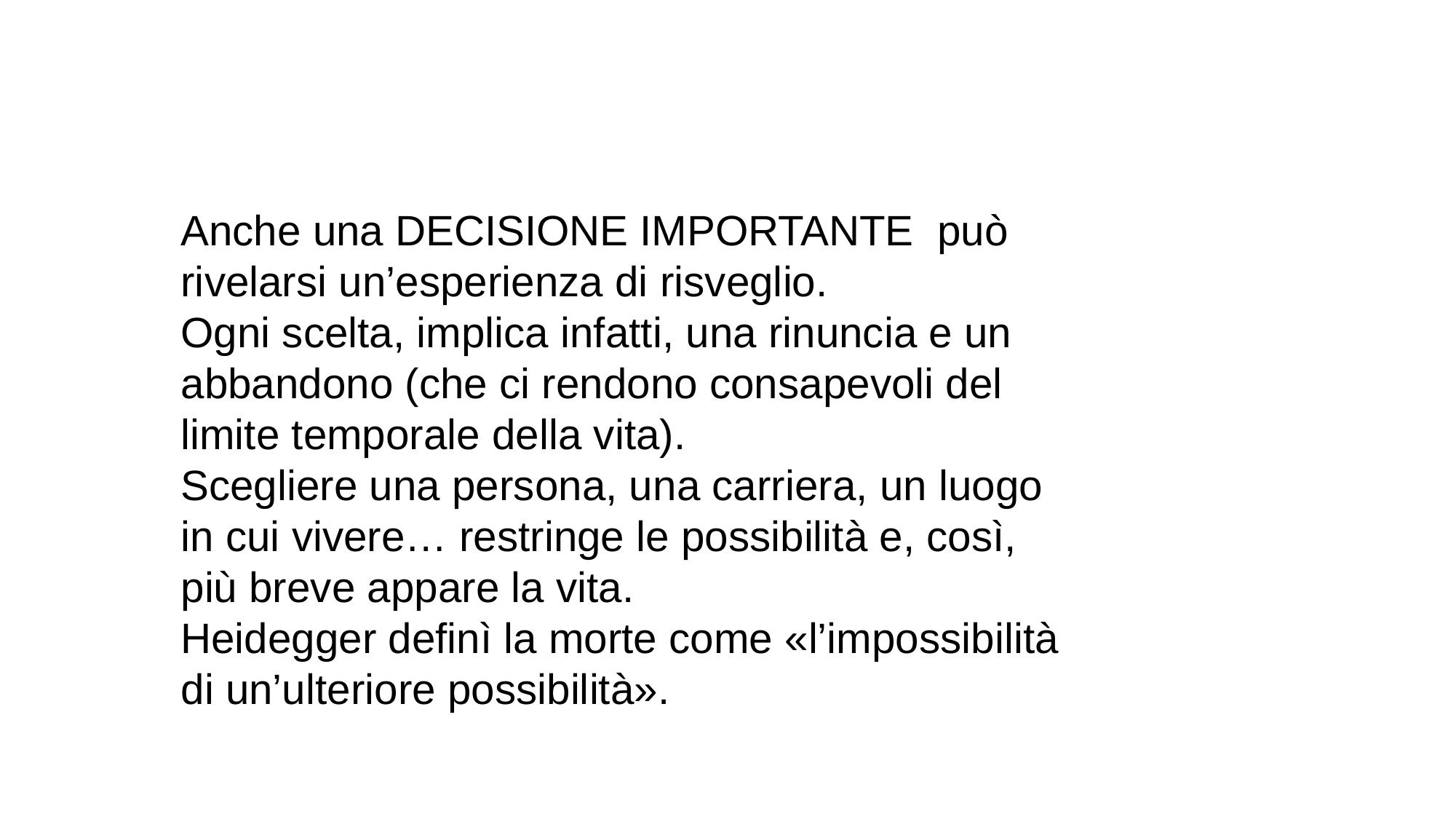

Anche una DECISIONE IMPORTANTE  può rivelarsi un’esperienza di risveglio.
Ogni scelta, implica infatti, una rinuncia e un abbandono (che ci rendono consapevoli del limite temporale della vita).
Scegliere una persona, una carriera, un luogo in cui vivere… restringe le possibilità e, così, più breve appare la vita.
Heidegger definì la morte come «l’impossibilità di un’ulteriore possibilità».